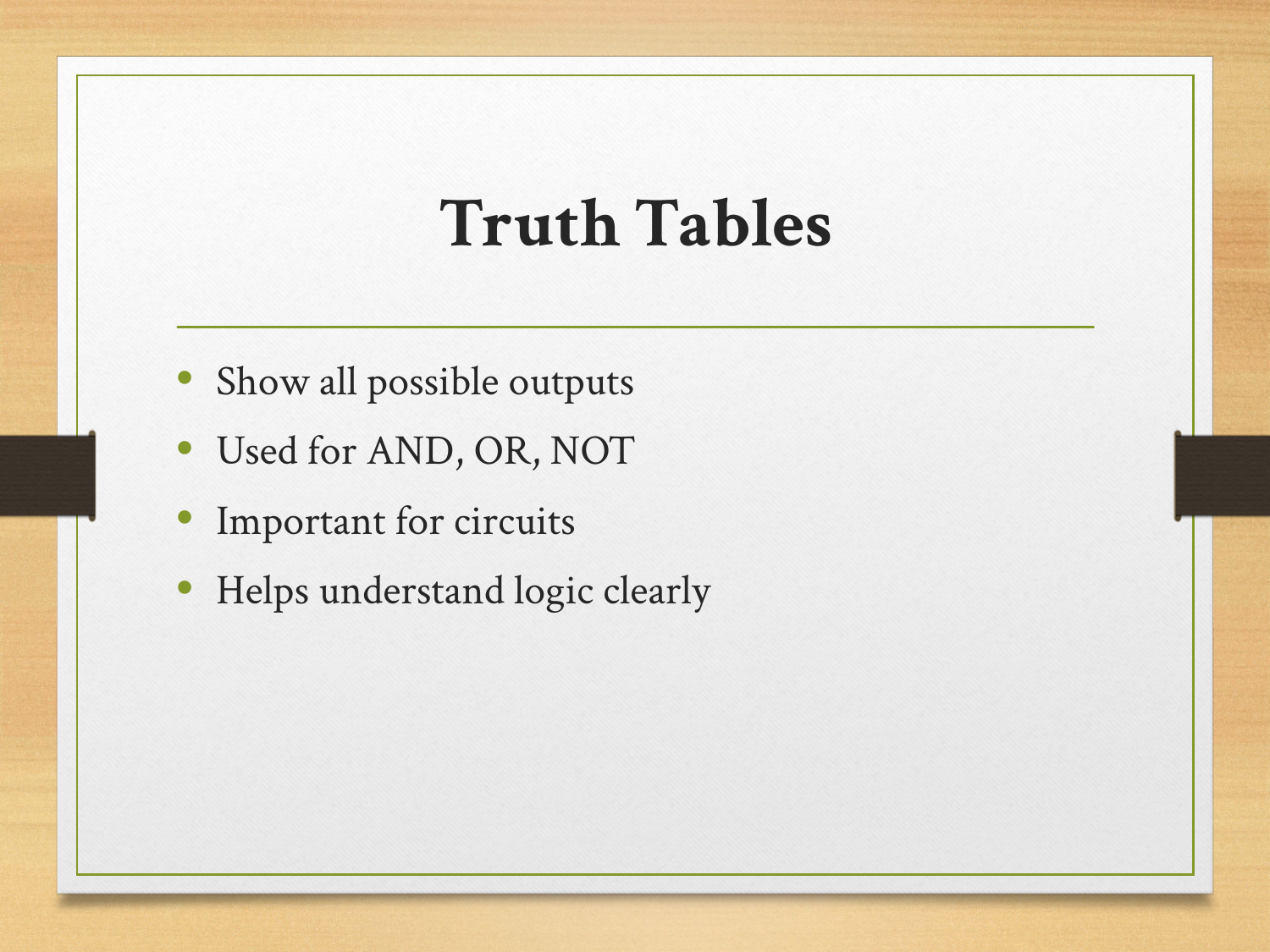

# Truth Tables
Show all possible outputs
Used for AND, OR, NOT
Important for circuits
Helps understand logic clearly